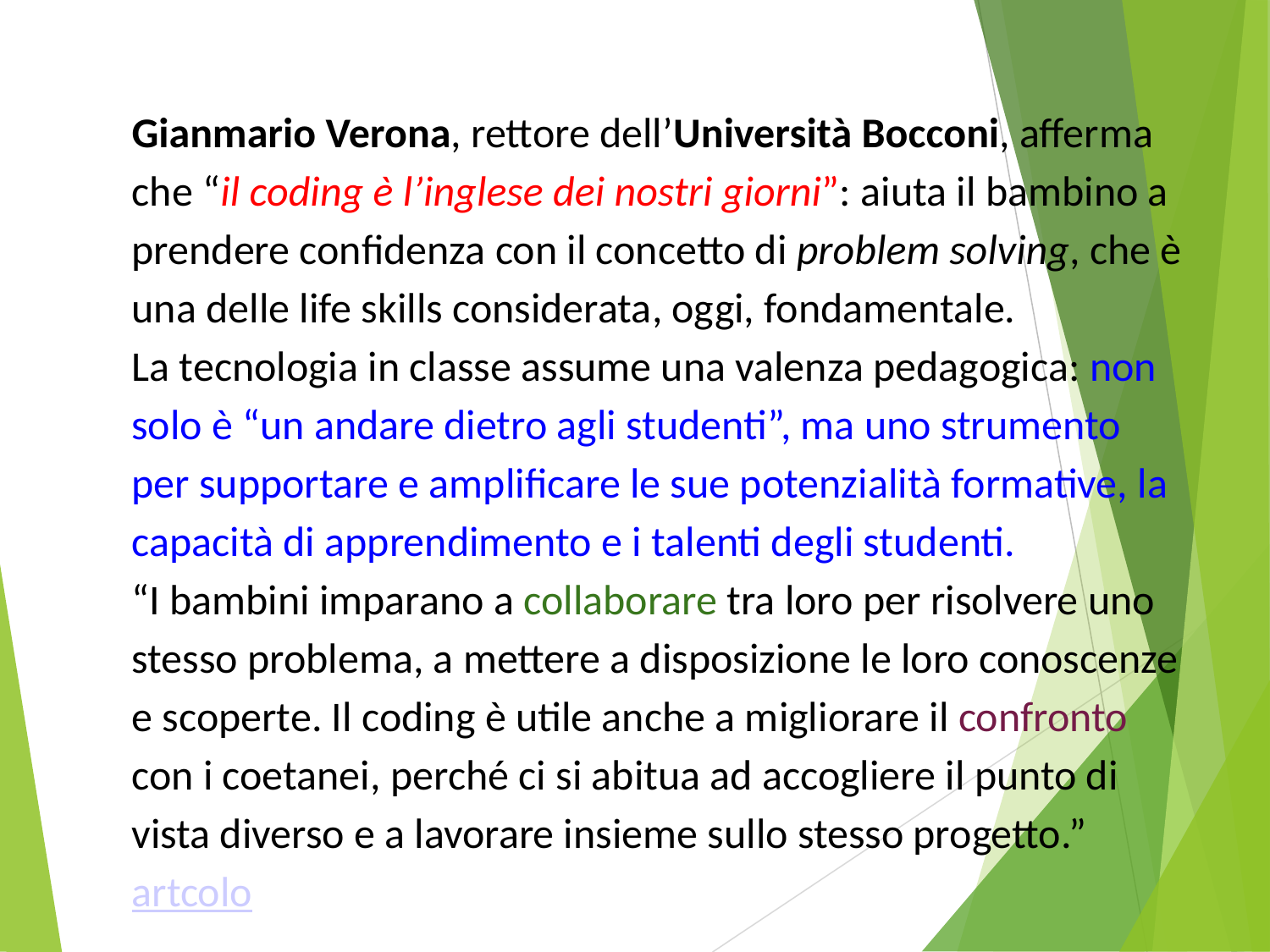

Gianmario Verona, rettore dell’Università Bocconi, afferma che “il coding è l’inglese dei nostri giorni”: aiuta il bambino a prendere confidenza con il concetto di problem solving, che è una delle life skills considerata, oggi, fondamentale.
La tecnologia in classe assume una valenza pedagogica: non solo è “un andare dietro agli studenti”, ma uno strumento per supportare e amplificare le sue potenzialità formative, la capacità di apprendimento e i talenti degli studenti.
“I bambini imparano a collaborare tra loro per risolvere uno stesso problema, a mettere a disposizione le loro conoscenze e scoperte. Il coding è utile anche a migliorare il confronto con i coetanei, perché ci si abitua ad accogliere il punto di vista diverso e a lavorare insieme sullo stesso progetto.”
artcolo